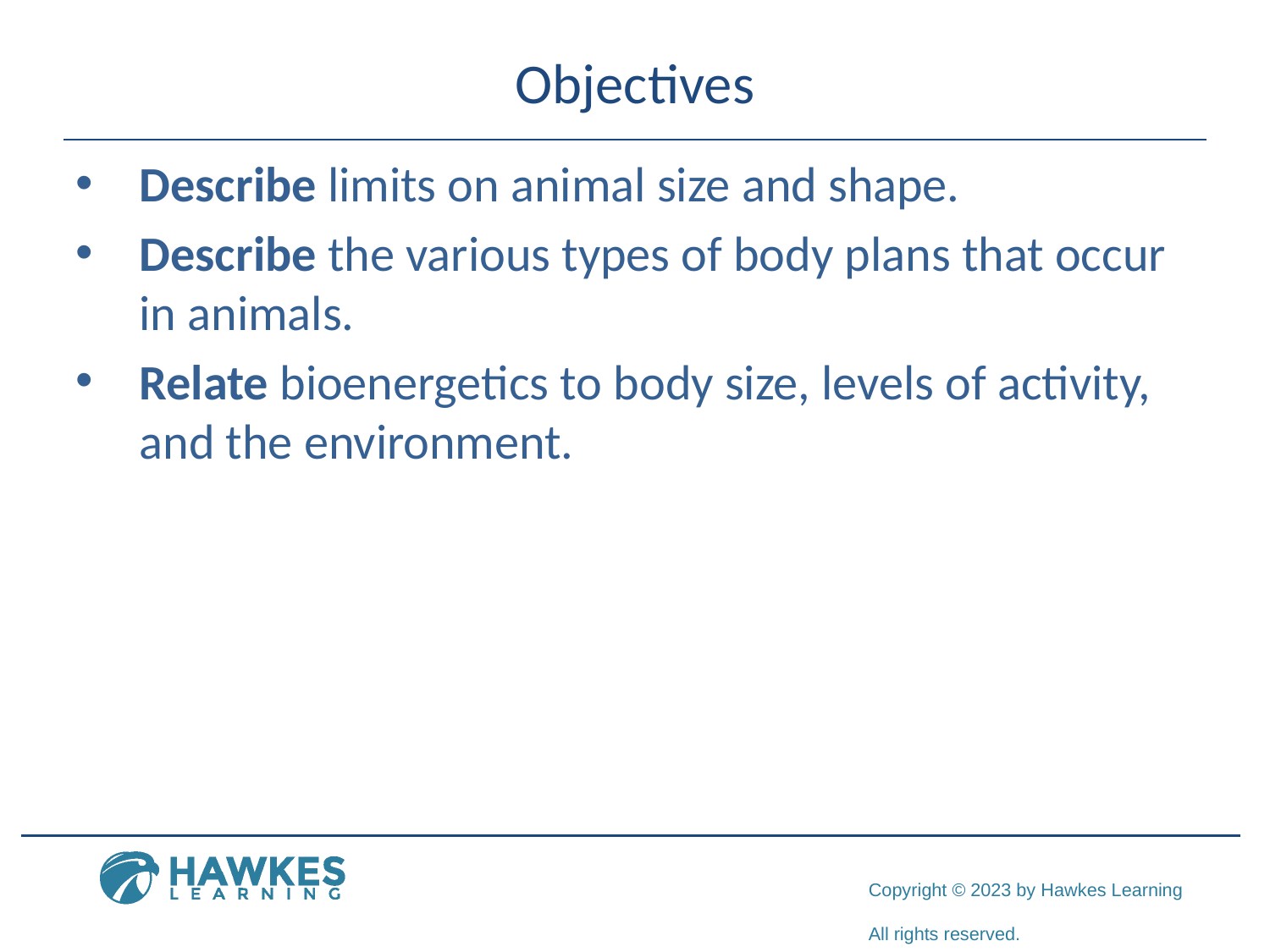

# Objectives
Describe limits on animal size and shape.
Describe the various types of body plans that occur in animals.
Relate bioenergetics to body size, levels of activity, and the environment.